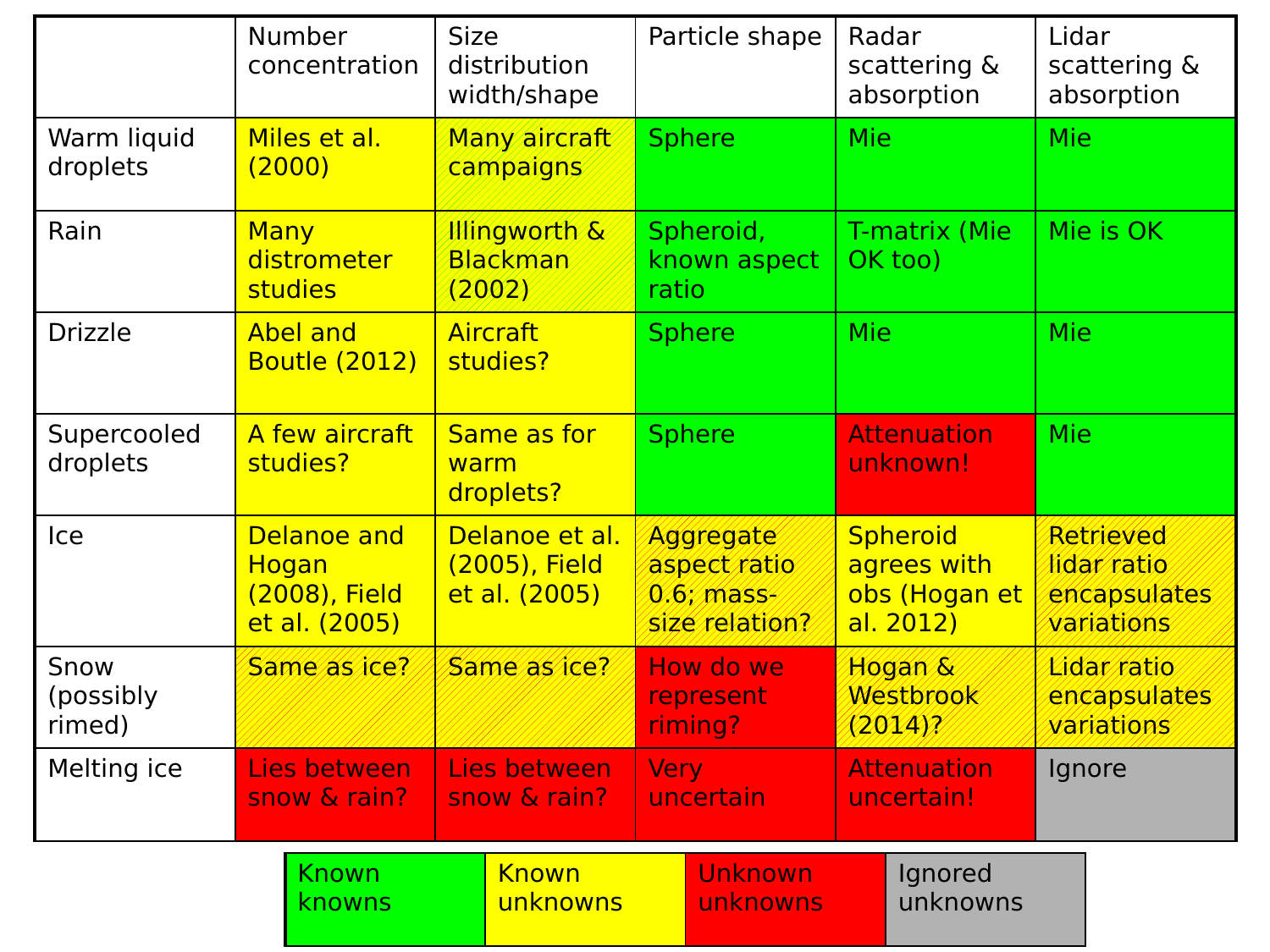

|  | Number concentration | Size distribution width/shape | Particle shape | Radar scattering & absorption | Lidar scattering & absorption |
| --- | --- | --- | --- | --- | --- |
| Warm liquid droplets | Miles et al. (2000) | Many aircraft campaigns | Sphere | Mie | Mie |
| Rain | Many distrometer studies | Illingworth & Blackman (2002) | Spheroid, known aspect ratio | T-matrix (Mie OK too) | Mie is OK |
| Drizzle | Abel and Boutle (2012) | Aircraft studies? | Sphere | Mie | Mie |
| Supercooled droplets | A few aircraft studies? | Same as for warm droplets? | Sphere | Attenuation unknown! | Mie |
| Ice | Delanoe and Hogan (2008), Field et al. (2005) | Delanoe et al. (2005), Field et al. (2005) | Aggregate aspect ratio 0.6; mass-size relation? | Spheroid agrees with obs (Hogan et al. 2012) | Retrieved lidar ratio encapsulates variations |
| Snow (possibly rimed) | Same as ice? | Same as ice? | How do we represent riming? | Hogan & Westbrook (2014)? | Lidar ratio encapsulates variations |
| Melting ice | Lies between snow & rain? | Lies between snow & rain? | Very uncertain | Attenuation uncertain! | Ignore |
| Known knowns | Known unknowns | Unknown unknowns | Ignored unknowns |
| --- | --- | --- | --- |